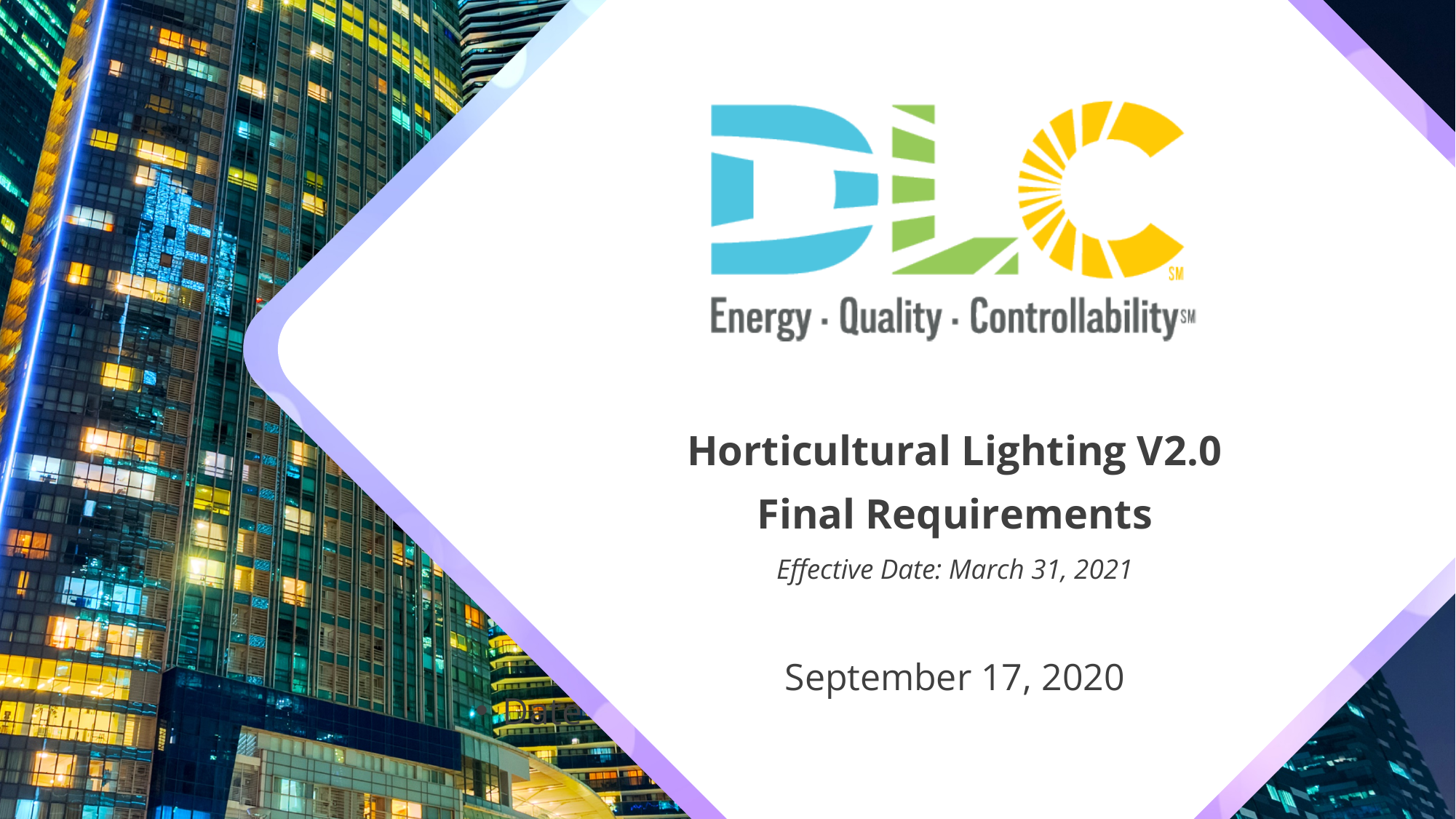

Horticultural Lighting V2.0
Final Requirements
Effective Date: March 31, 2021
September 17, 2020
Date